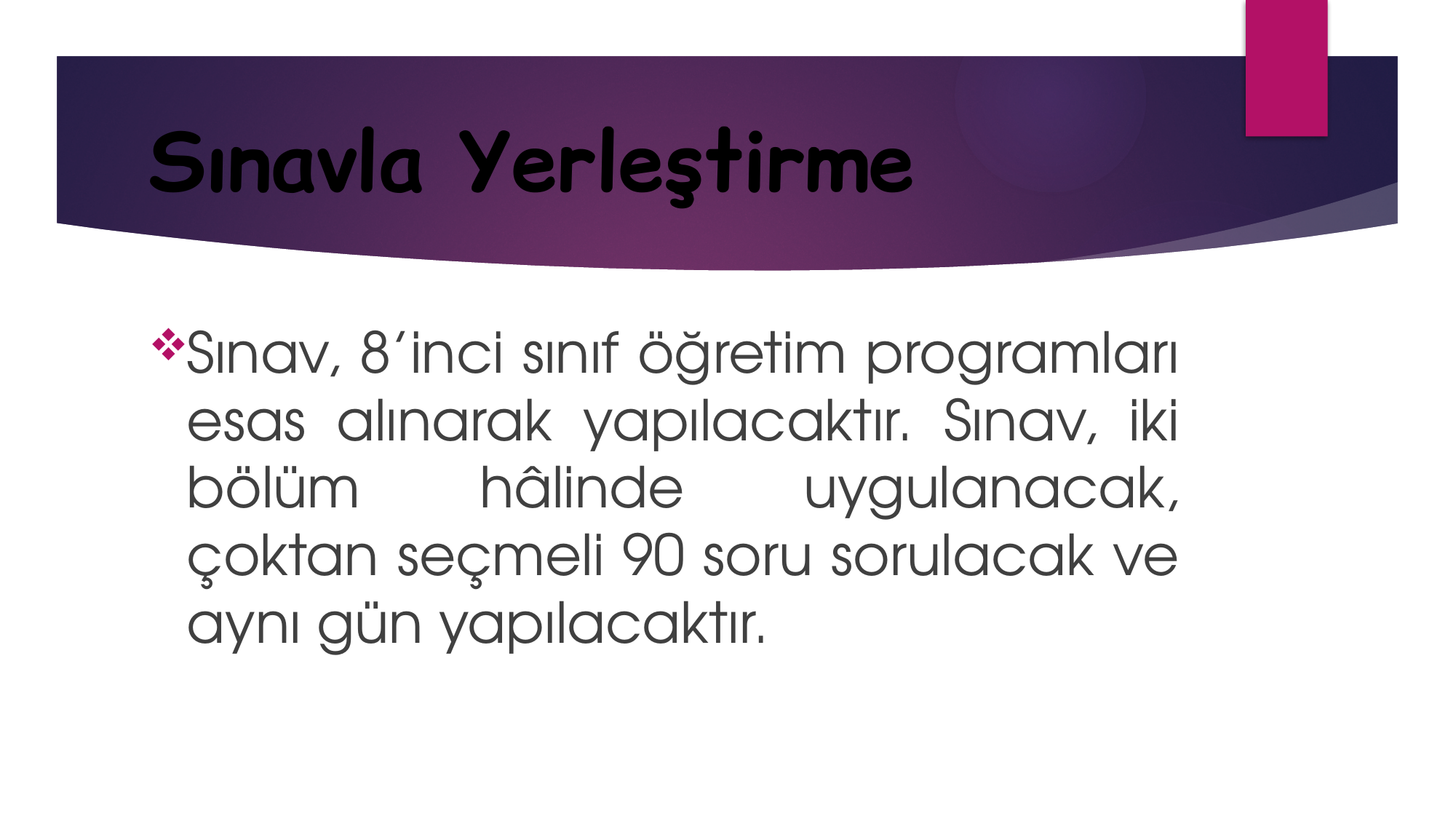

# Sınavla Yerleştirme
Sınav, 8’inci sınıf öğretim programları esas alınarak yapılacaktır. Sınav, iki bölüm hâlinde uygulanacak, çoktan seçmeli 90 soru sorulacak ve aynı gün yapılacaktır.